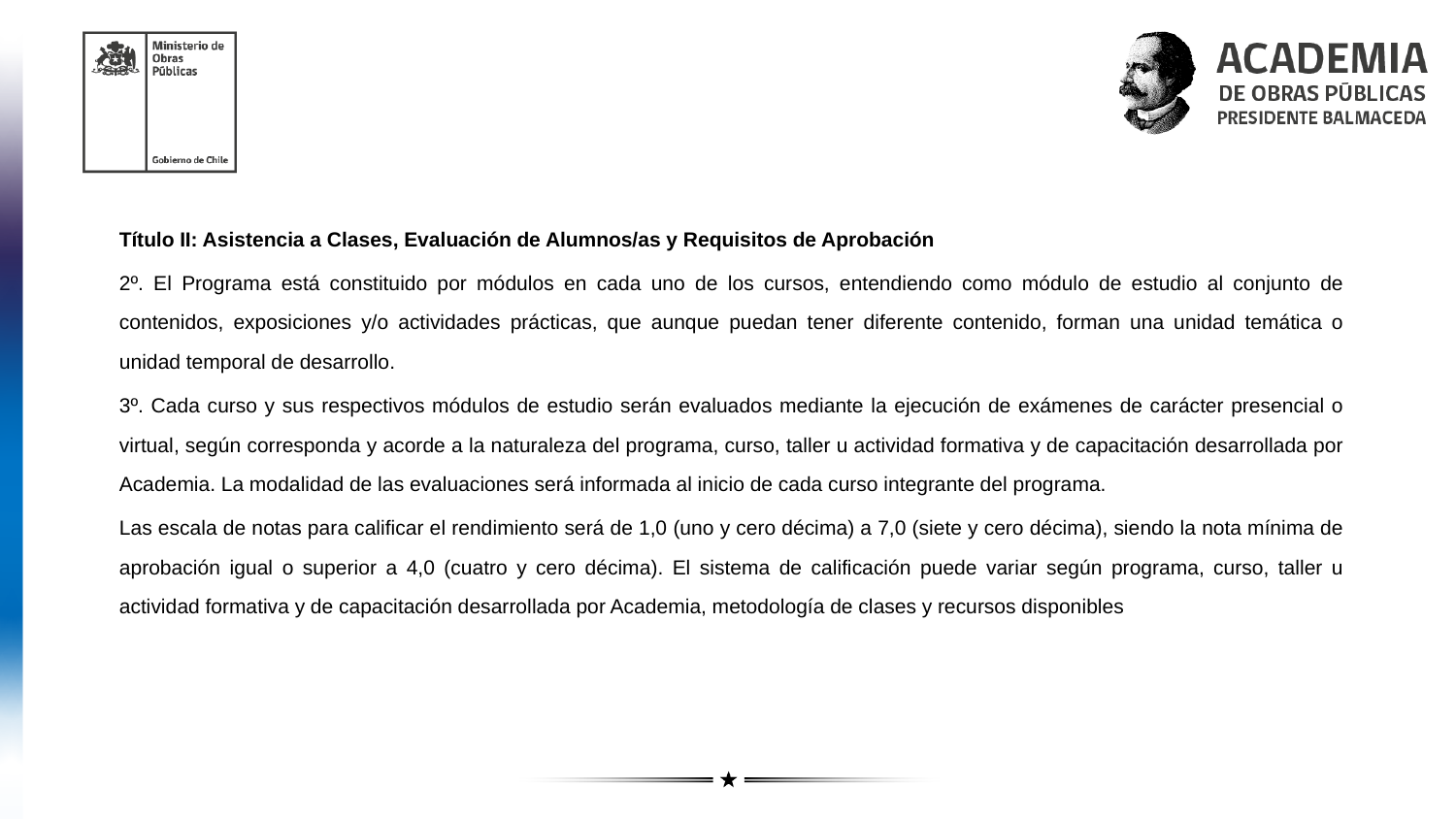

Título II: Asistencia a Clases, Evaluación de Alumnos/as y Requisitos de Aprobación
2º. El Programa está constituido por módulos en cada uno de los cursos, entendiendo como módulo de estudio al conjunto de contenidos, exposiciones y/o actividades prácticas, que aunque puedan tener diferente contenido, forman una unidad temática o unidad temporal de desarrollo.
3º. Cada curso y sus respectivos módulos de estudio serán evaluados mediante la ejecución de exámenes de carácter presencial o virtual, según corresponda y acorde a la naturaleza del programa, curso, taller u actividad formativa y de capacitación desarrollada por Academia. La modalidad de las evaluaciones será informada al inicio de cada curso integrante del programa.
Las escala de notas para calificar el rendimiento será de 1,0 (uno y cero décima) a 7,0 (siete y cero décima), siendo la nota mínima de aprobación igual o superior a 4,0 (cuatro y cero décima). El sistema de calificación puede variar según programa, curso, taller u actividad formativa y de capacitación desarrollada por Academia, metodología de clases y recursos disponibles